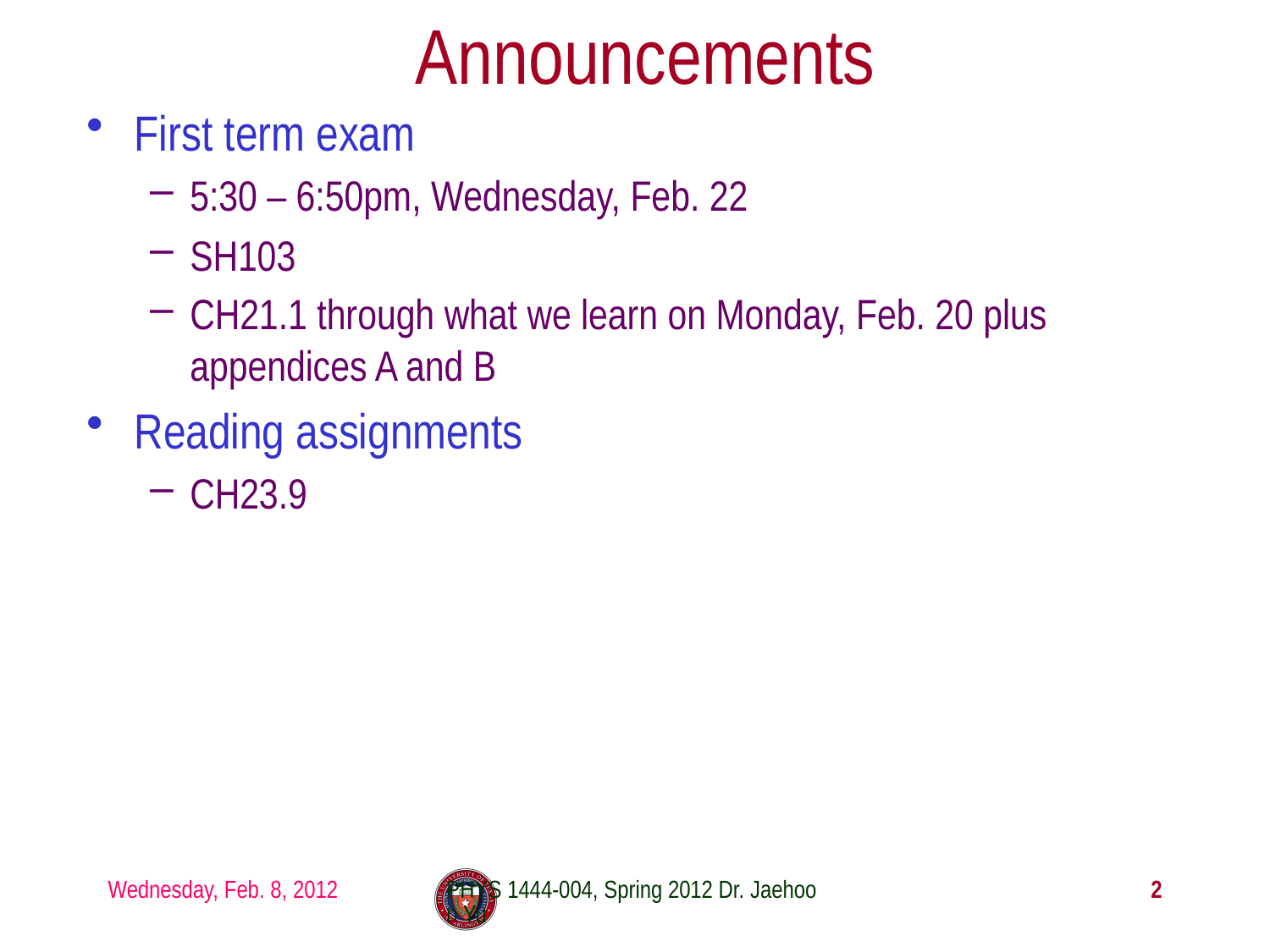

# Announcements
First term exam
5:30 – 6:50pm, Wednesday, Feb. 22
SH103
CH21.1 through what we learn on Monday, Feb. 20 plus appendices A and B
Reading assignments
CH23.9
Wednesday, Feb. 8, 2012
PHYS 1444-004, Spring 2012 Dr. Jaehoon Yu
2